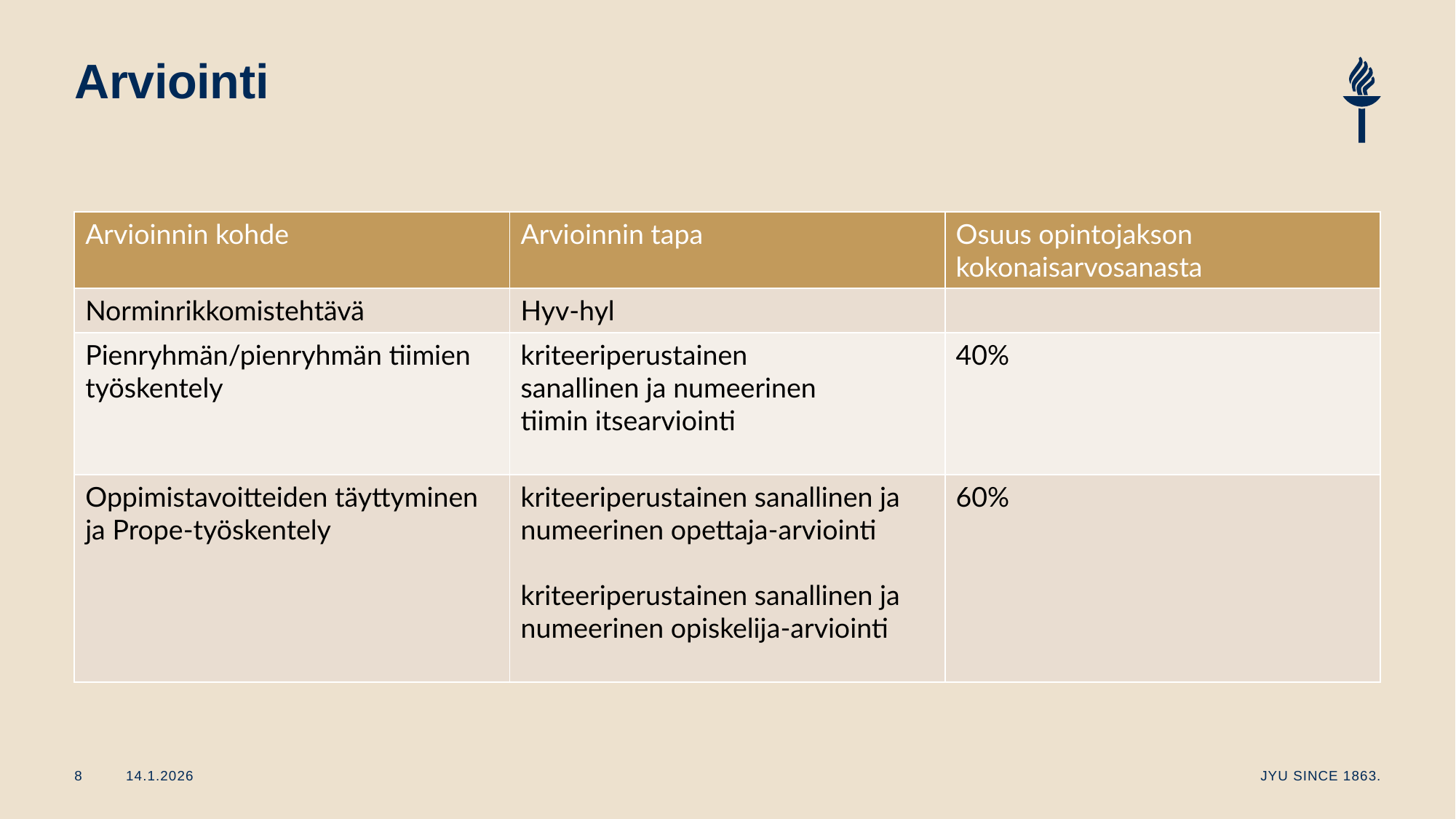

# Arviointi
| Arvioinnin kohde | Arvioinnin tapa | Osuus opintojakson kokonaisarvosanasta |
| --- | --- | --- |
| Norminrikkomistehtävä | Hyv-hyl |  |
| Pienryhmän/pienryhmän tiimien työskentely | kriteeriperustainen sanallinen ja numeerinen tiimin itsearviointi | 40% |
| Oppimistavoitteiden täyttyminen ja Prope-työskentely | kriteeriperustainen sanallinen ja numeerinen opettaja-arviointi kriteeriperustainen sanallinen ja numeerinen opiskelija-arviointi | 60% |
14.1.2026
JYU Since 1863.
8